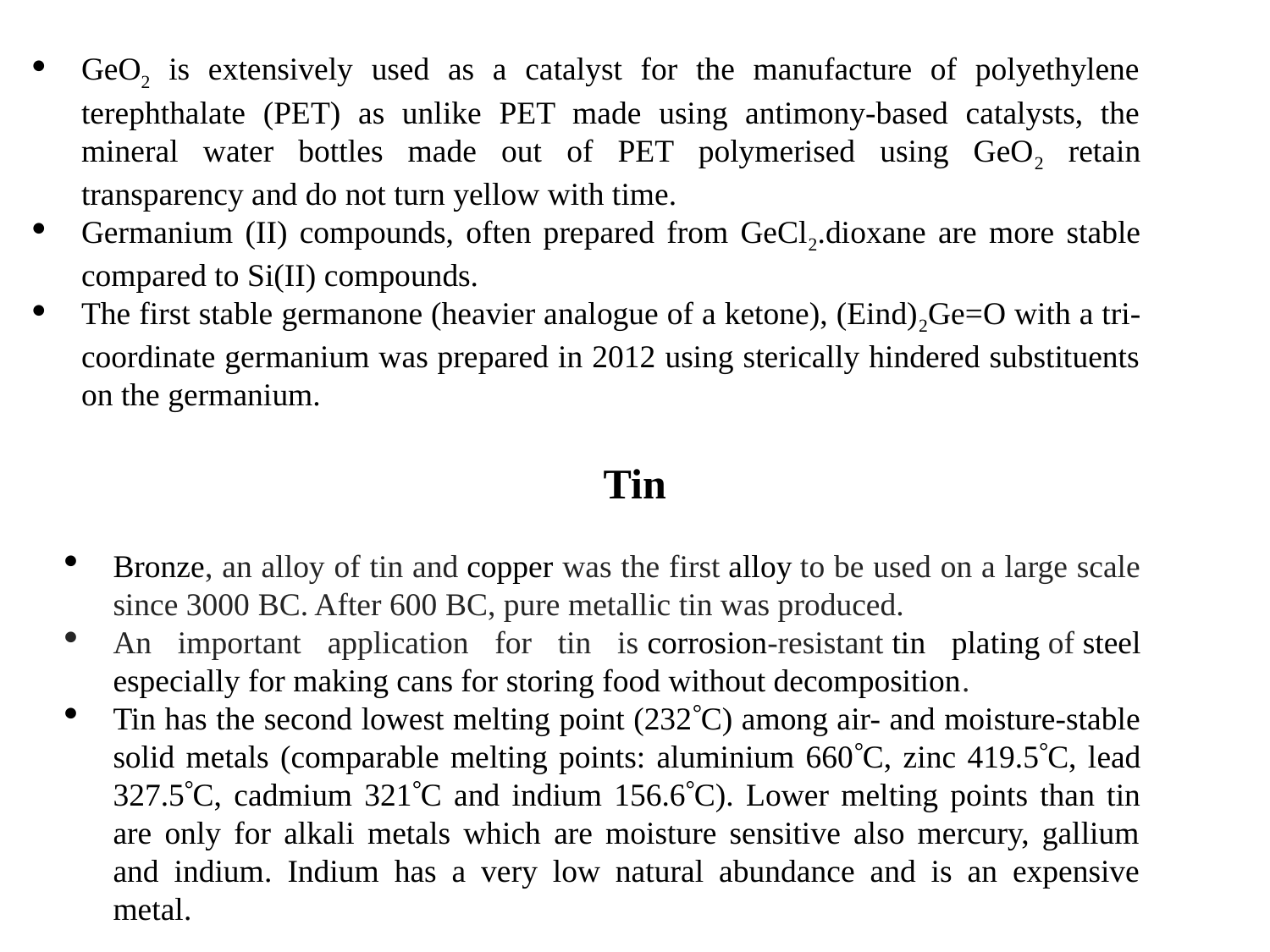

GeO2 is extensively used as a catalyst for the manufacture of polyethylene terephthalate (PET) as unlike PET made using antimony-based catalysts, the mineral water bottles made out of PET polymerised using GeO2 retain transparency and do not turn yellow with time.
Germanium (II) compounds, often prepared from GeCl2.dioxane are more stable compared to Si(II) compounds.
The first stable germanone (heavier analogue of a ketone), (Eind)2Ge=O with a tri-coordinate germanium was prepared in 2012 using sterically hindered substituents on the germanium.
Tin
Bronze, an alloy of tin and copper was the first alloy to be used on a large scale since 3000 BC. After 600 BC, pure metallic tin was produced.
An important application for tin is corrosion-resistant tin plating of steel especially for making cans for storing food without decomposition.
Tin has the second lowest melting point (232°C) among air- and moisture-stable solid metals (comparable melting points: aluminium 660°C, zinc 419.5°C, lead 327.5°C, cadmium 321°C and indium 156.6°C). Lower melting points than tin are only for alkali metals which are moisture sensitive also mercury, gallium and indium. Indium has a very low natural abundance and is an expensive metal.